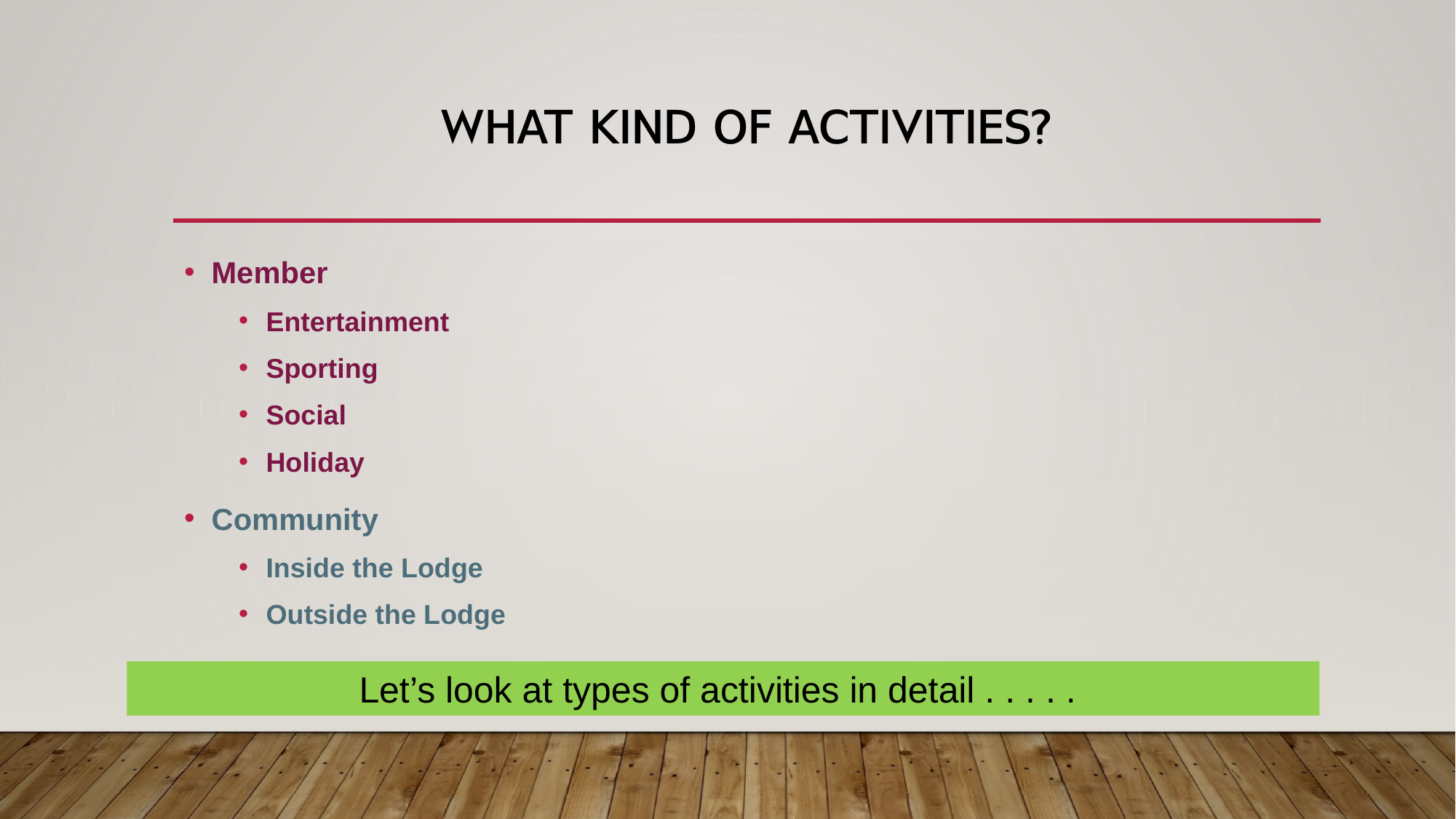

# WHAT KIND OF ACTIVITIES?
Member
Entertainment
Sporting
Social
Holiday
Community
Inside the Lodge
Outside the Lodge
Let’s look at types of activities in detail . . . . .